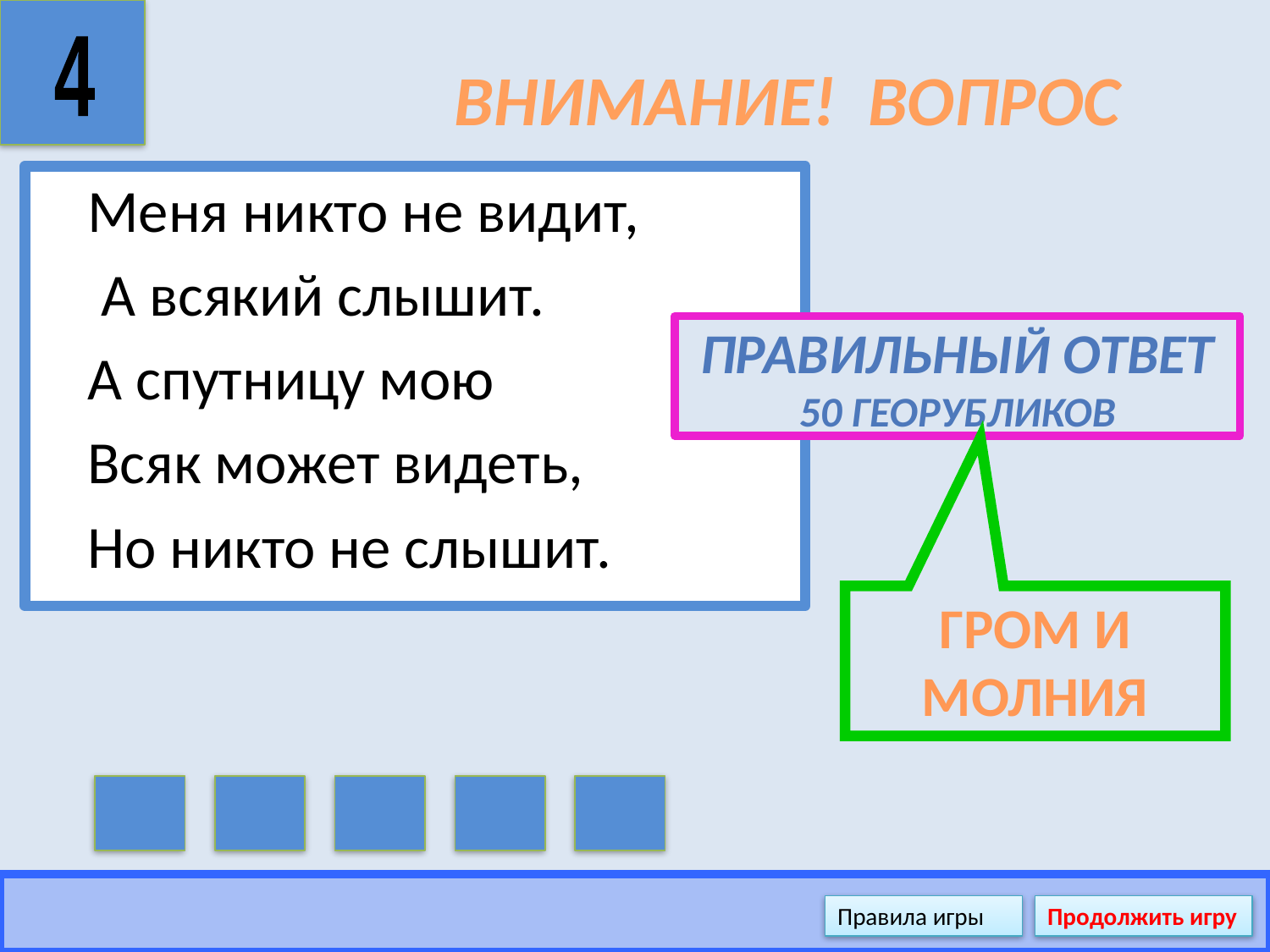

4
# ВНИМАНИЕ!  ВОПРОС
Меня никто не видит,
 А всякий слышит.
А спутницу мою
Всяк может видеть,
Но никто не слышит.
Правильный ответ
50 георубликов
ГРОМ И МОЛНИЯ

Правила игры
Продолжить игру